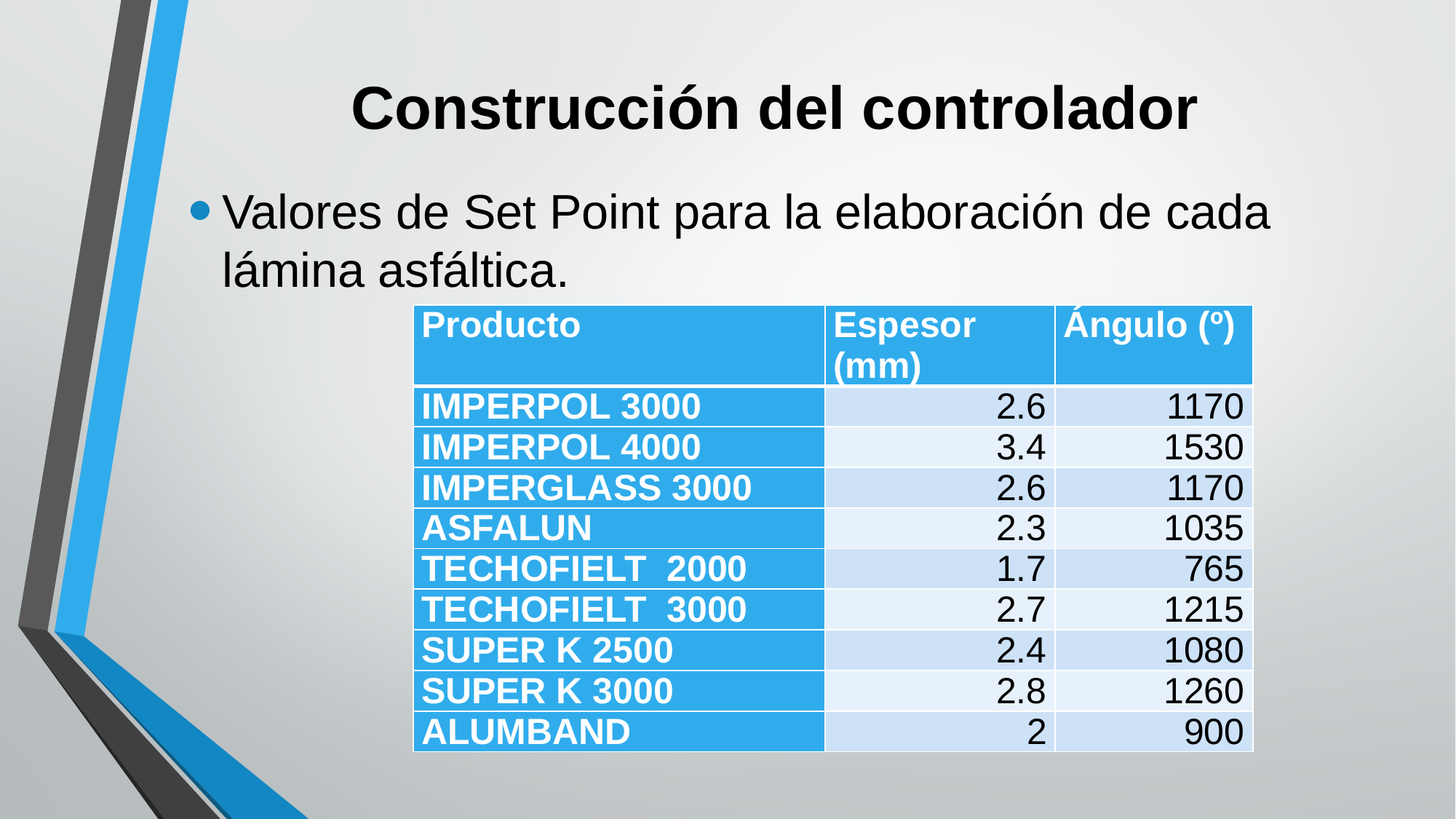

# Construcción del controlador
Valores de Set Point para la elaboración de cada lámina asfáltica.
| Producto | Espesor (mm) | Ángulo (º) |
| --- | --- | --- |
| IMPERPOL 3000 | 2.6 | 1170 |
| IMPERPOL 4000 | 3.4 | 1530 |
| IMPERGLASS 3000 | 2.6 | 1170 |
| ASFALUN | 2.3 | 1035 |
| TECHOFIELT 2000 | 1.7 | 765 |
| TECHOFIELT 3000 | 2.7 | 1215 |
| SUPER K 2500 | 2.4 | 1080 |
| SUPER K 3000 | 2.8 | 1260 |
| ALUMBAND | 2 | 900 |